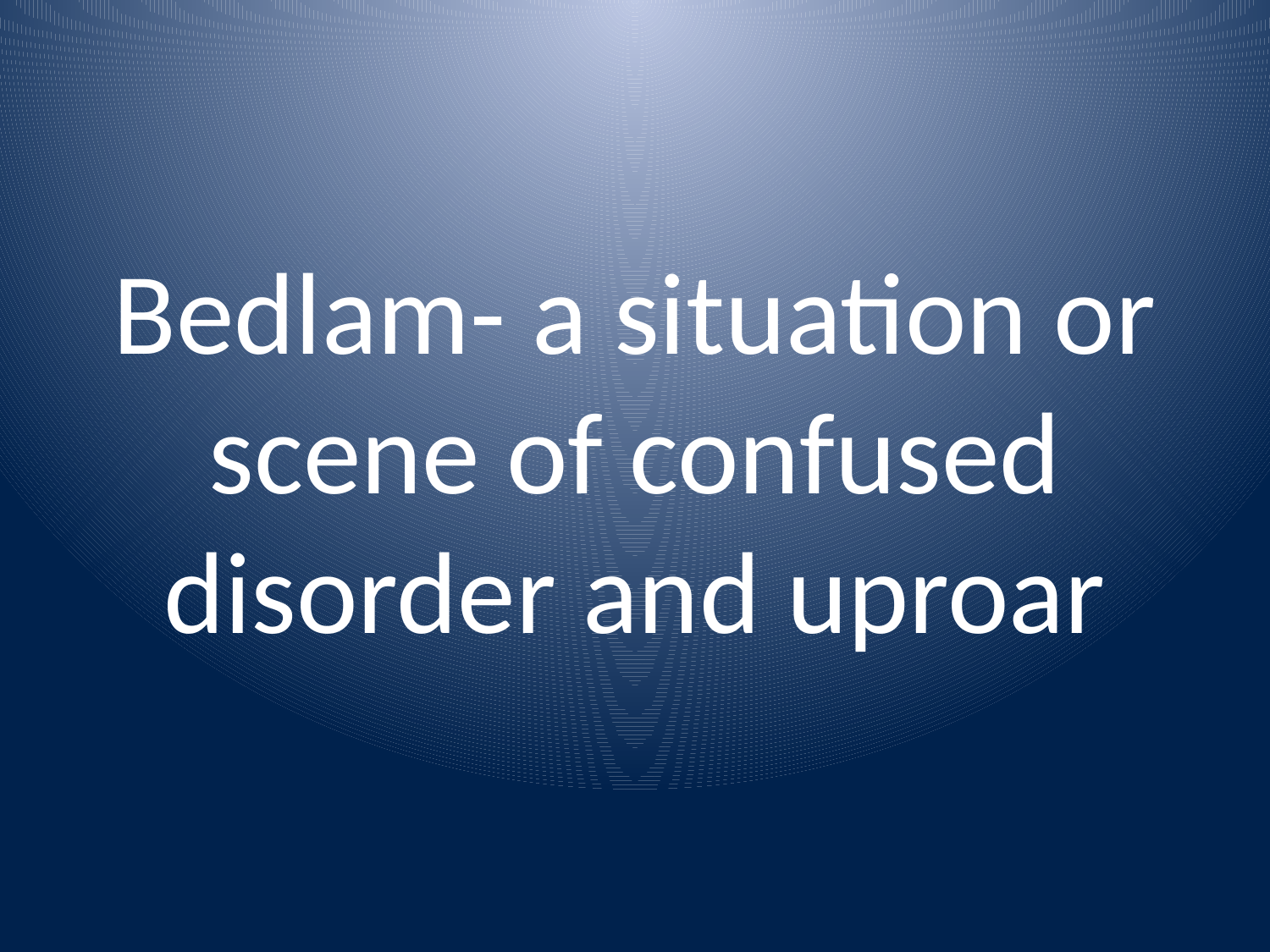

# Bedlam- a situation or scene of confused disorder and uproar